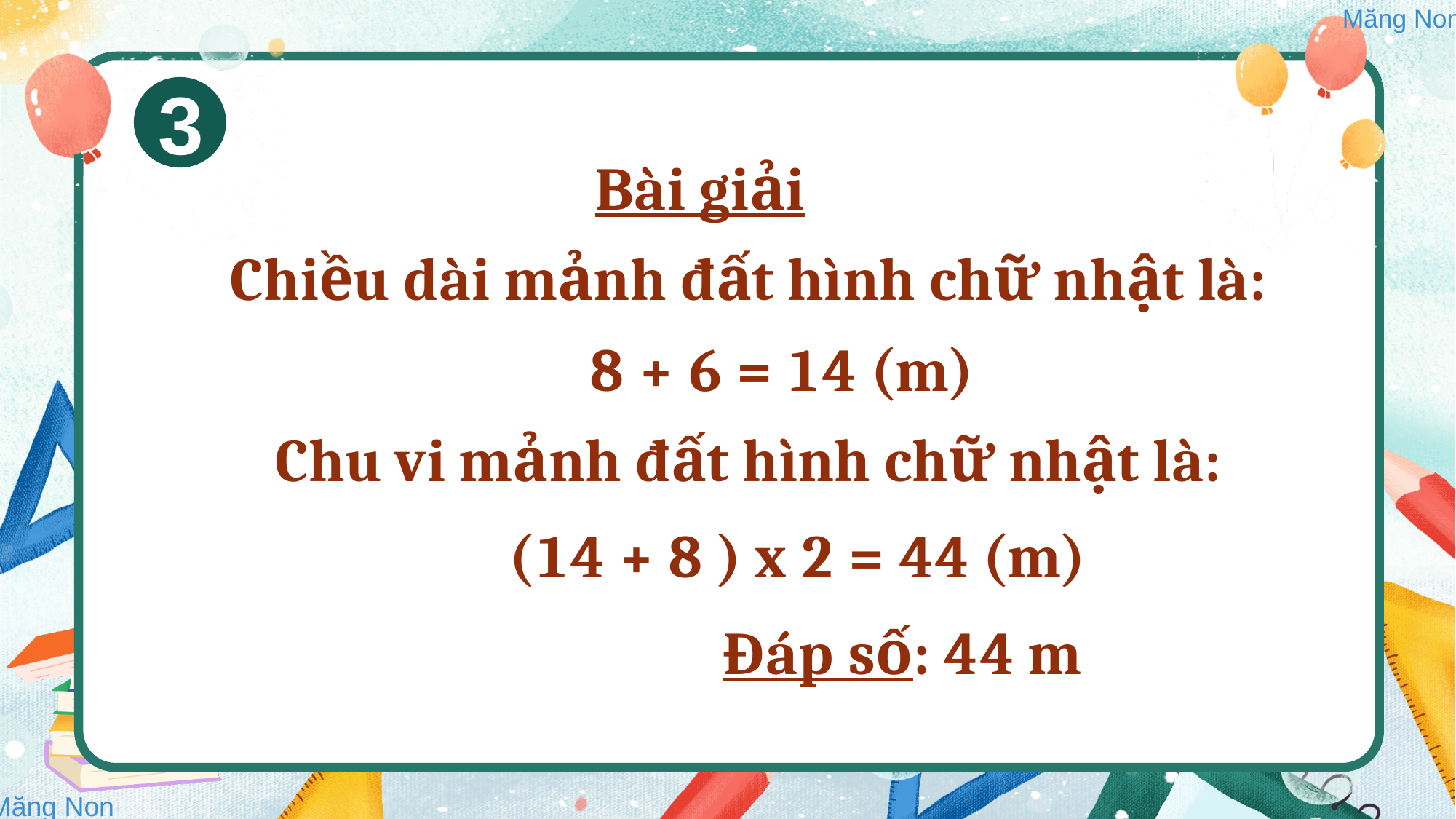

3
Bài giải
Chiều dài mảnh đất hình chữ nhật là:
8 + 6 = 14 (m)
Chu vi mảnh đất hình chữ nhật là:
(14 + 8 ) x 2 = 44 (m)
Đáp số: 44 m